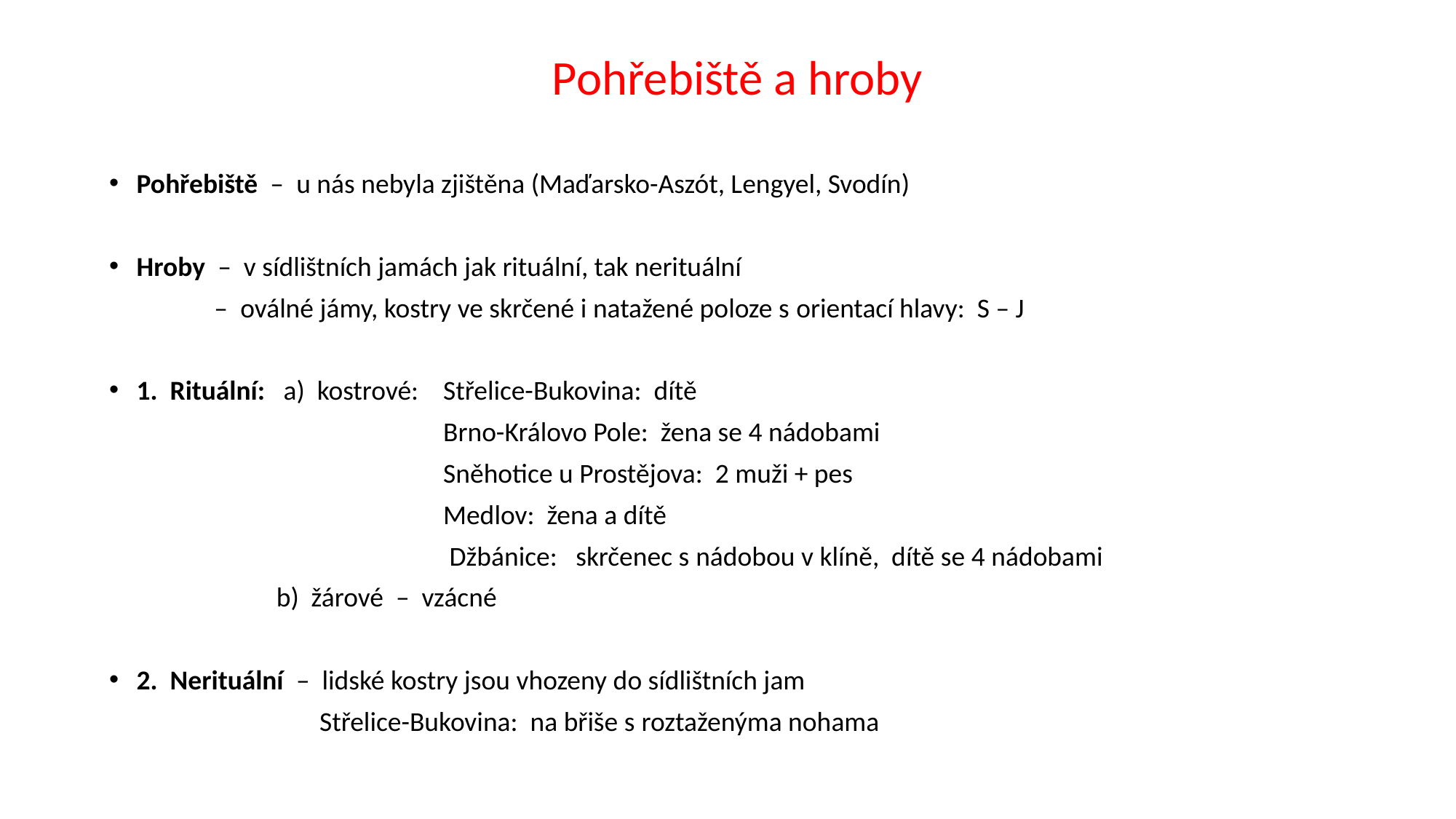

# Pohřebiště a hroby
Pohřebiště  –  u nás nebyla zjištěna (Maďarsko-Aszót, Lengyel, Svodín)

Hroby  –  v sídlištních jamách jak rituální, tak nerituální
                 –  oválné jámy, kostry ve skrčené i natažené poloze s orientací hlavy:  S – J

1.  Rituální:   a)  kostrové:    Střelice-Bukovina:  dítě
                                                      Brno-Královo Pole:  žena se 4 nádobami
                                                      Sněhotice u Prostějova:  2 muži + pes
                                                      Medlov:  žena a dítě
                                                       Džbánice:   skrčenec s nádobou v klíně,  dítě se 4 nádobami
                           b)  žárové  –  vzácné

2.  Nerituální  –  lidské kostry jsou vhozeny do sídlištních jam
                                  Střelice-Bukovina:  na břiše s roztaženýma nohama